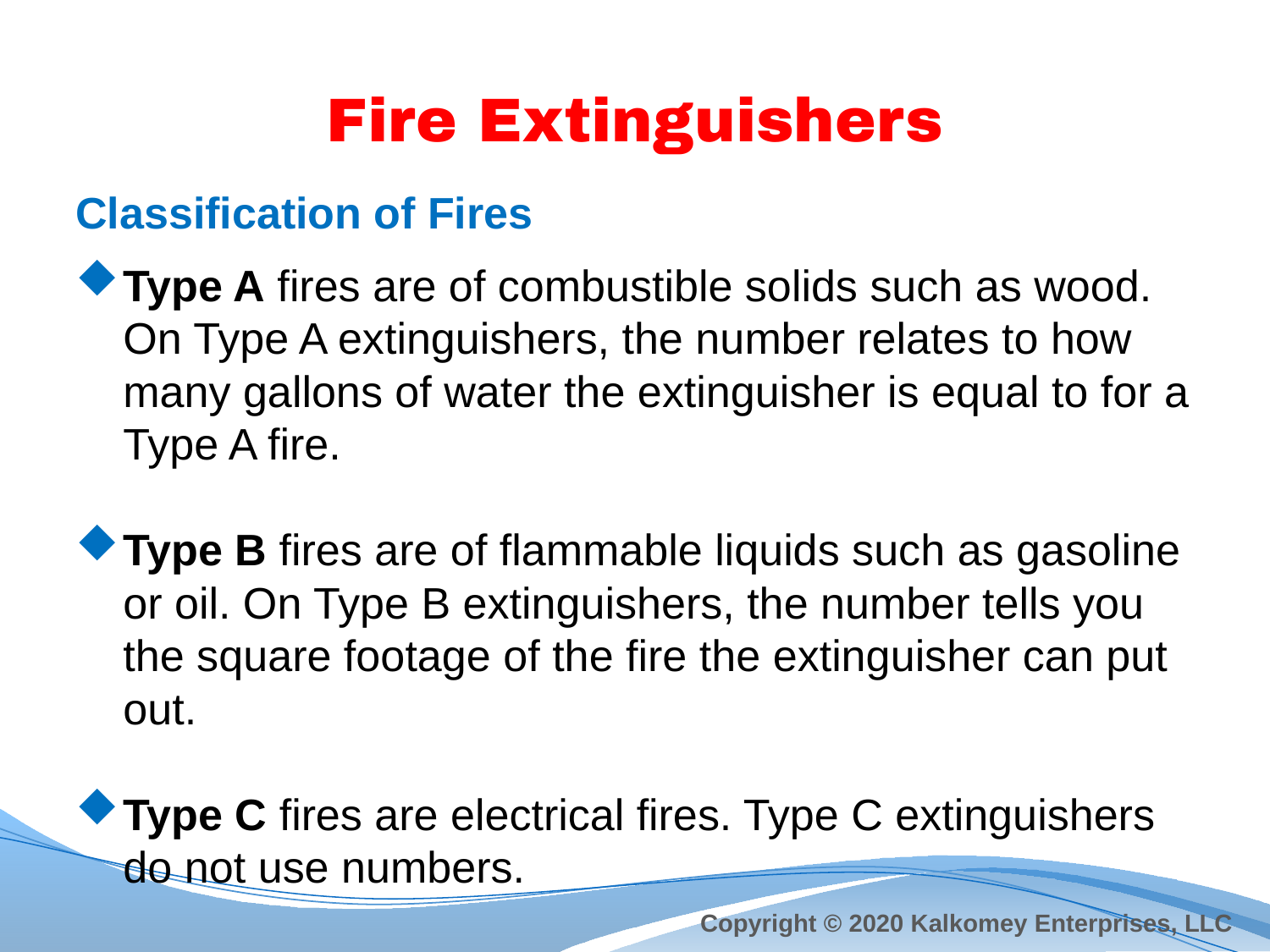

# Fire Extinguishers
Classification of Fires
Type A fires are of combustible solids such as wood. On Type A extinguishers, the number relates to how many gallons of water the extinguisher is equal to for a Type A fire.
Type B fires are of flammable liquids such as gasoline or oil. On Type B extinguishers, the number tells you the square footage of the fire the extinguisher can put out.
Type C fires are electrical fires. Type C extinguishers do not use numbers.